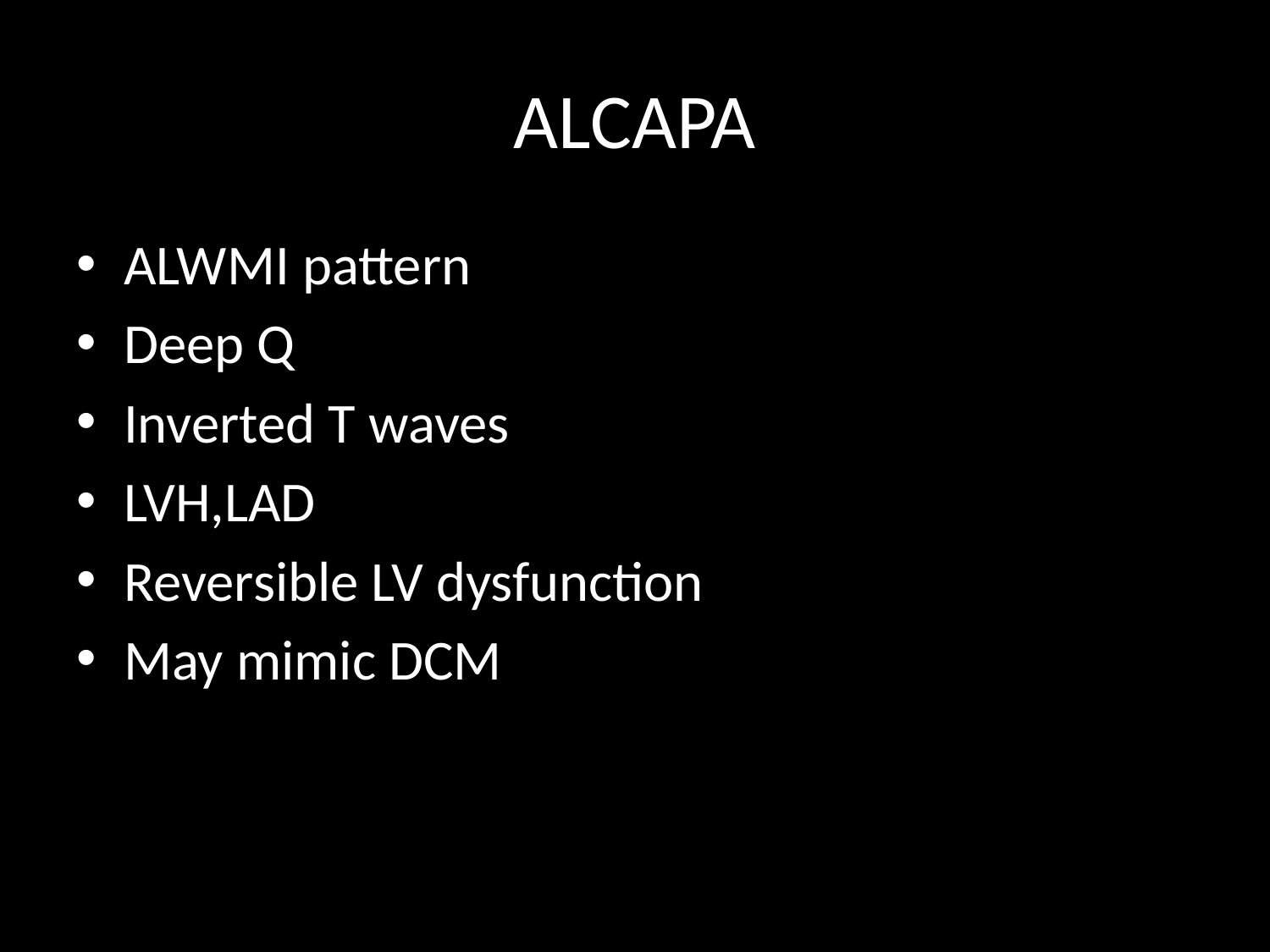

# ALCAPA
ALWMI pattern
Deep Q
Inverted T waves
LVH,LAD
Reversible LV dysfunction
May mimic DCM